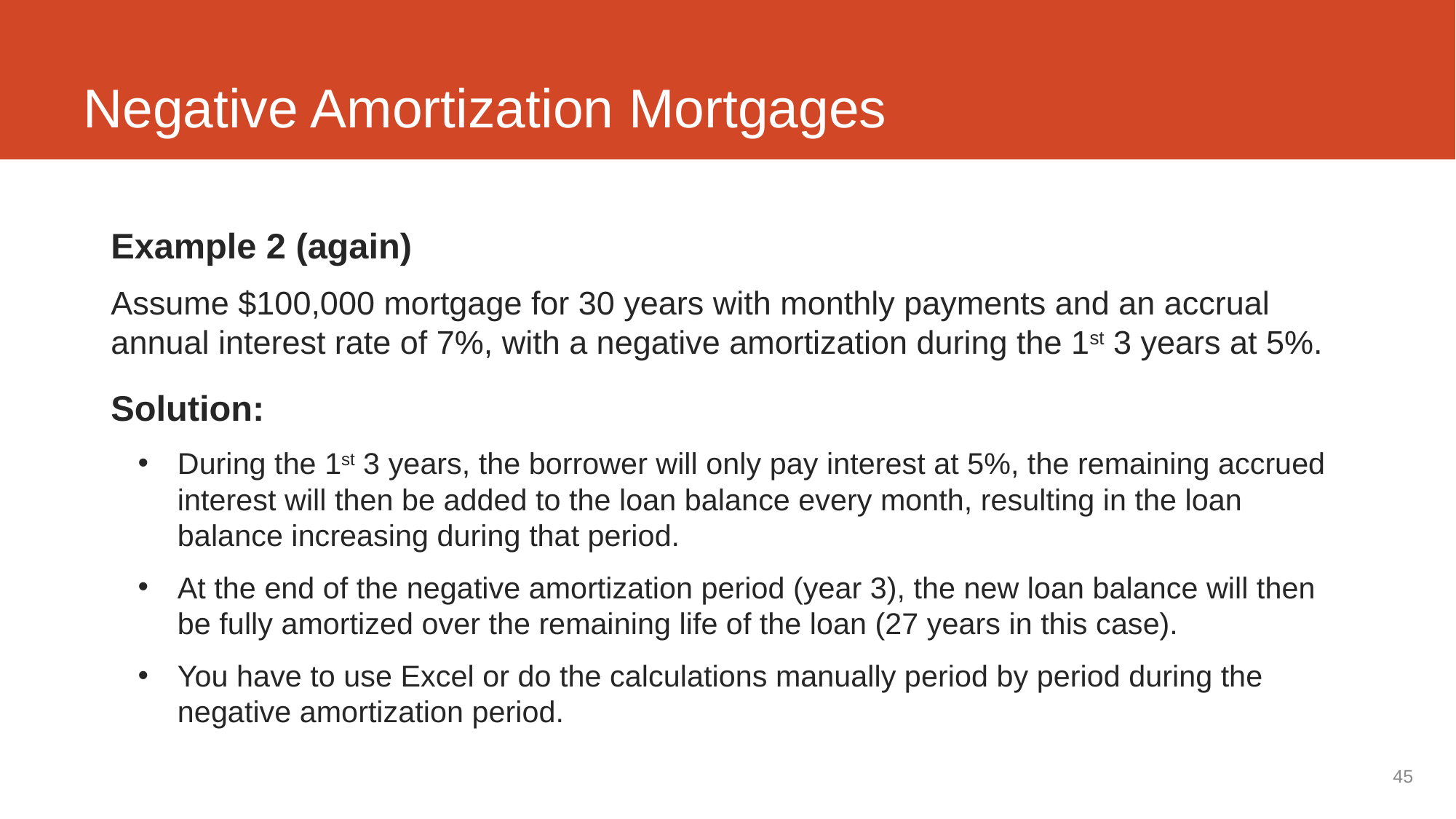

# Negative Amortization Mortgages
Example 2 (again)
Assume $100,000 mortgage for 30 years with monthly payments and an accrual annual interest rate of 7%, with a negative amortization during the 1st 3 years at 5%.
Solution:
During the 1st 3 years, the borrower will only pay interest at 5%, the remaining accrued interest will then be added to the loan balance every month, resulting in the loan balance increasing during that period.
At the end of the negative amortization period (year 3), the new loan balance will then be fully amortized over the remaining life of the loan (27 years in this case).
You have to use Excel or do the calculations manually period by period during the negative amortization period.

45